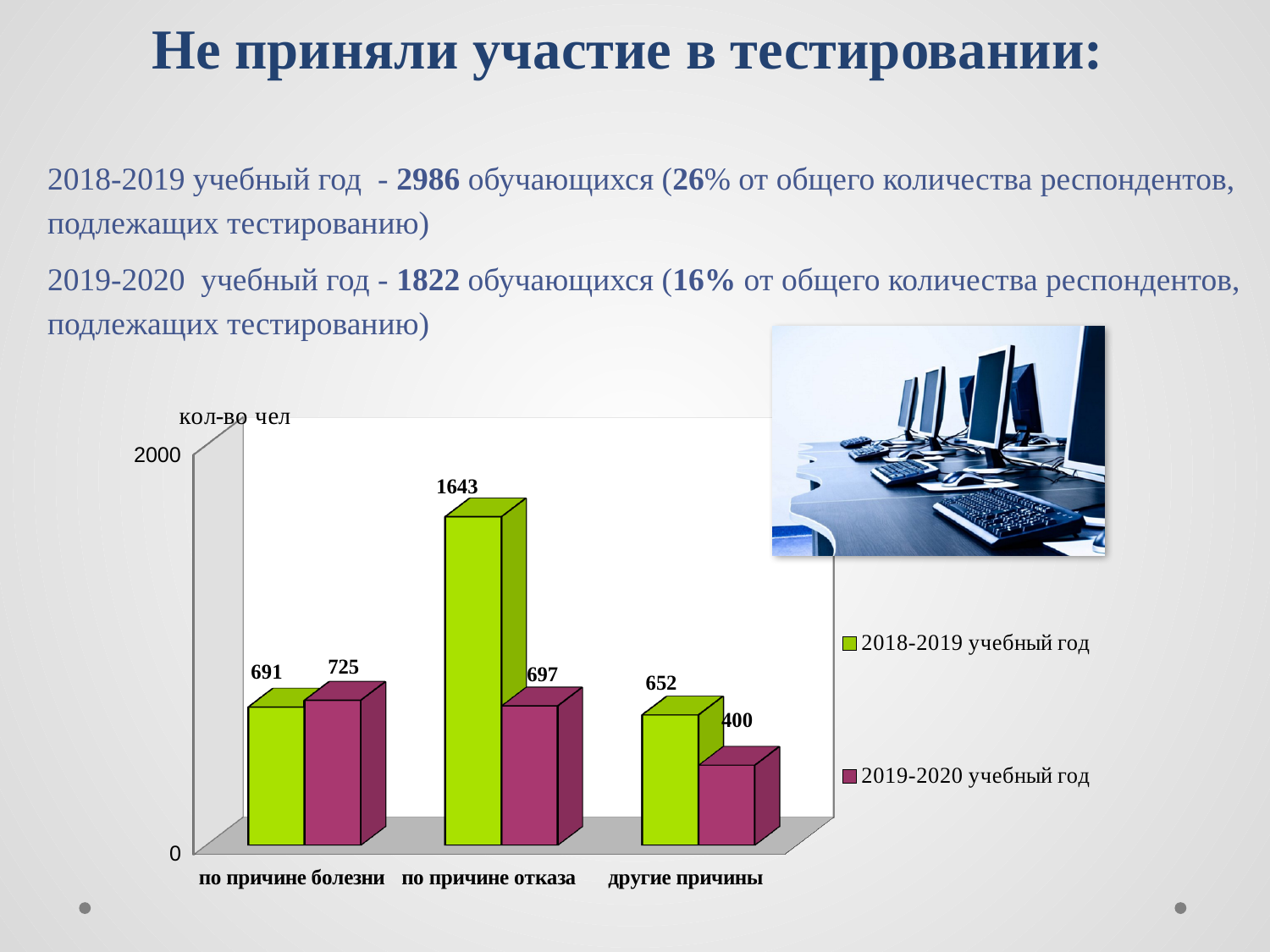

# Не приняли участие в тестировании:
2018-2019 учебный год  - 2986 обучающихся (26% от общего количества респондентов, подлежащих тестированию)
2019-2020  учебный год - 1822 обучающихся (16% от общего количества респондентов, подлежащих тестированию)

[unsupported chart]